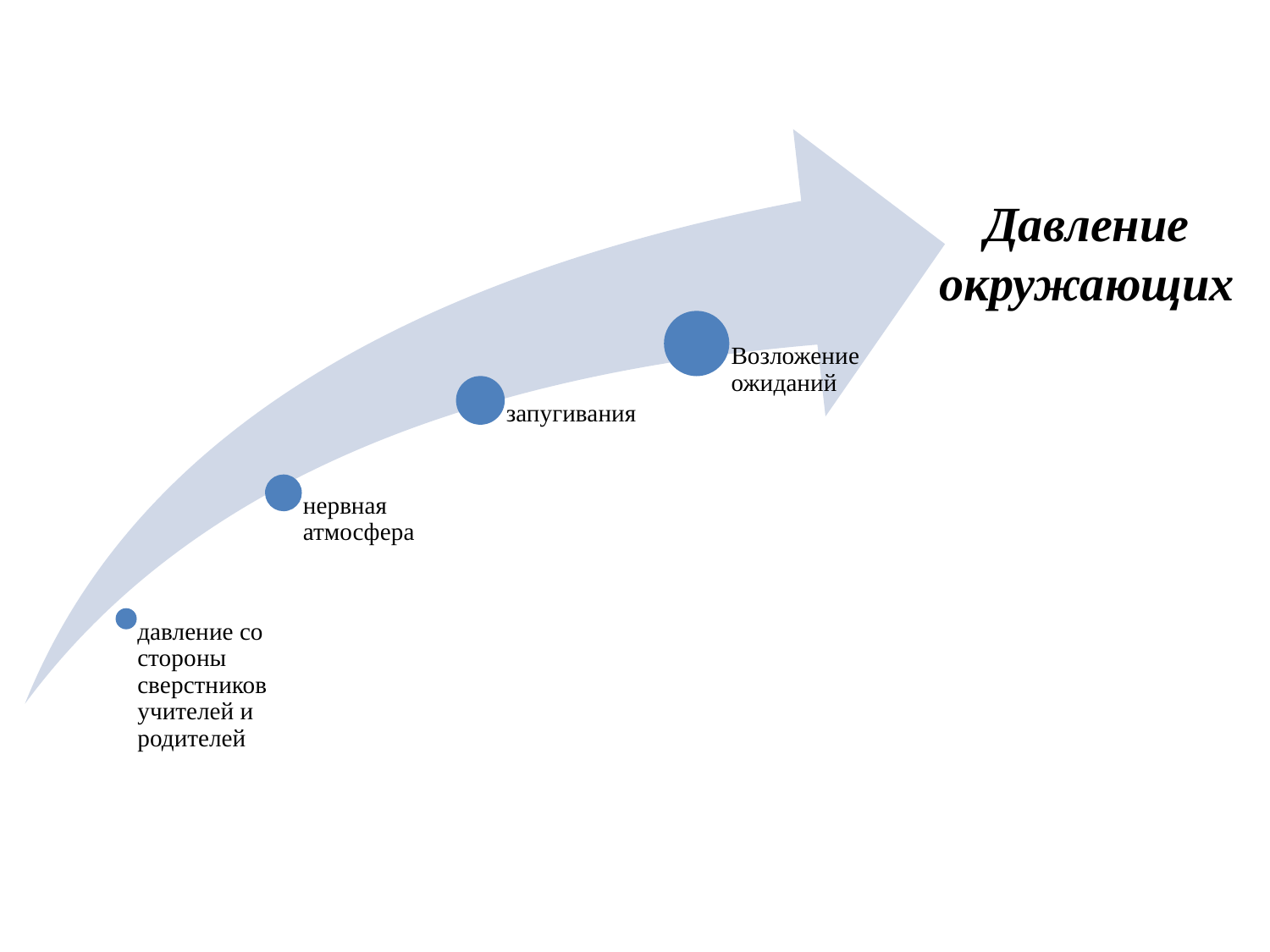

давление со стороны сверстников учителей и родителей
нервная атмосфера
запугивания
Возложение ожиданий
Давление окружающих